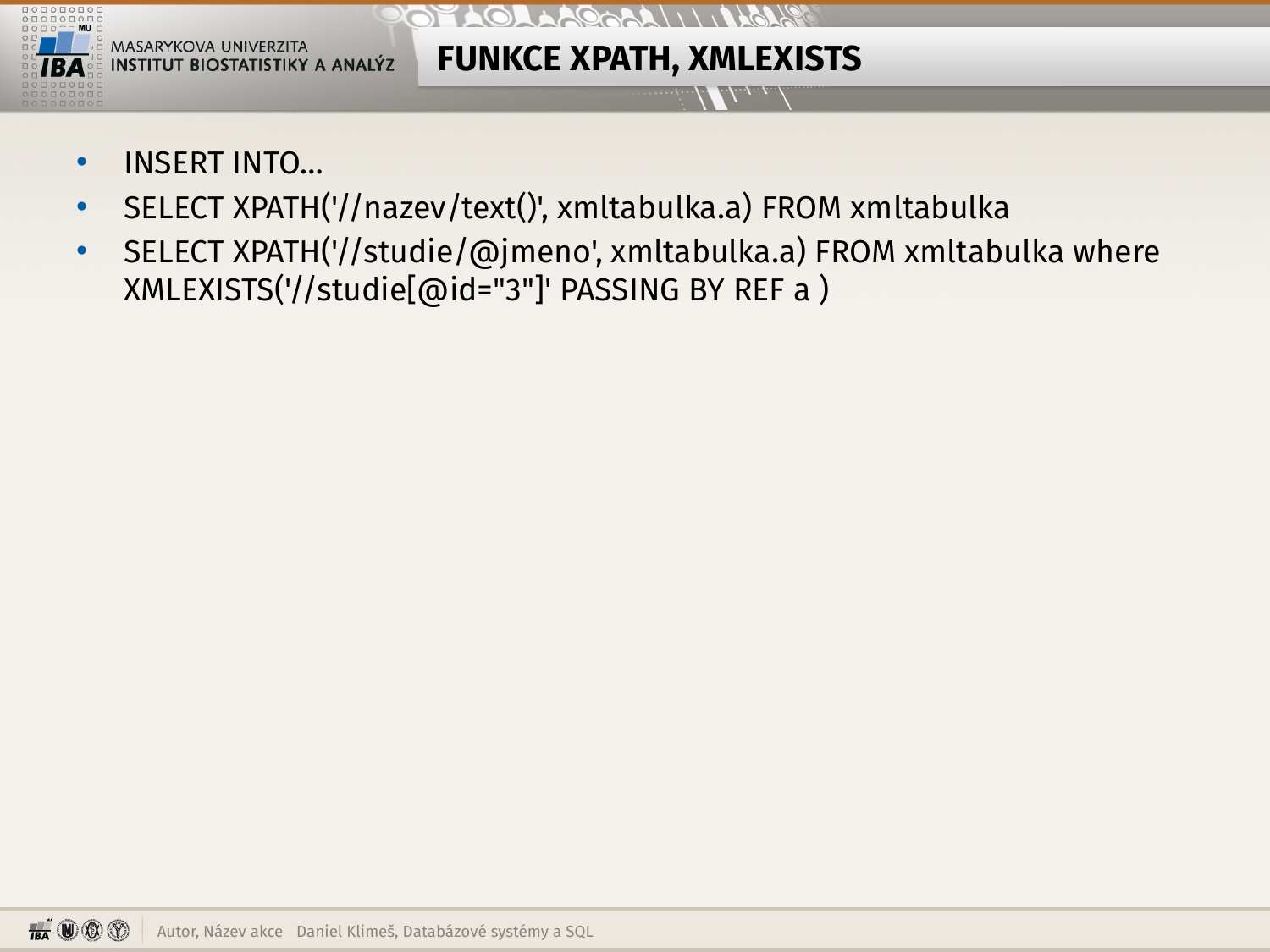

# FUNKCE XPATH, XMLEXISTS
INSERT INTO…
SELECT XPATH('//nazev/text()', xmltabulka.a) FROM xmltabulka
SELECT XPATH('//studie/@jmeno', xmltabulka.a) FROM xmltabulka where XMLEXISTS('//studie[@id="3"]' PASSING BY REF a )
Daniel Klimeš, Databázové systémy a SQL